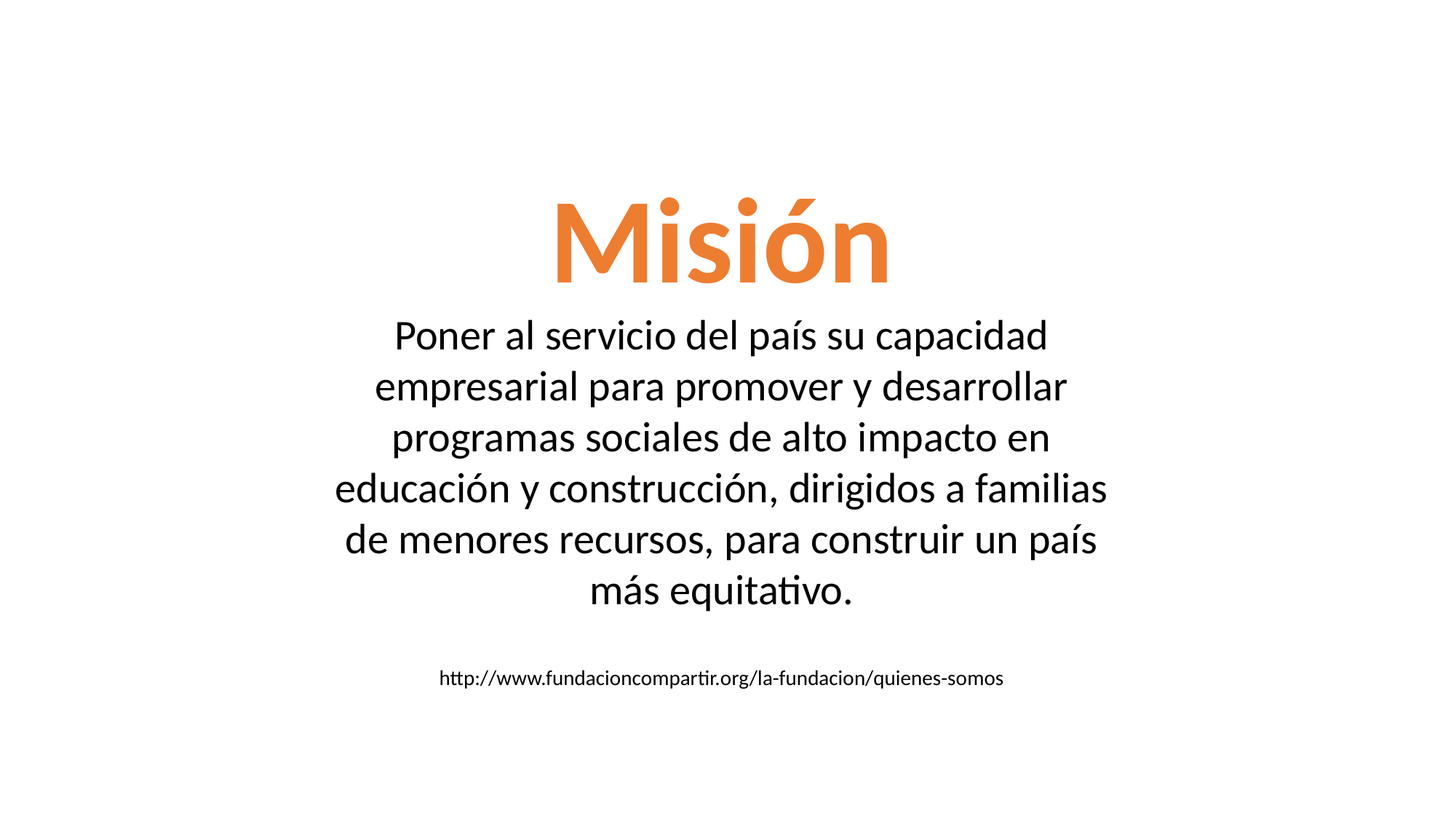

Misión
Poner al servicio del país su capacidad empresarial para promover y desarrollar programas sociales de alto impacto en educación y construcción, dirigidos a familias de menores recursos, para construir un país más equitativo.

http://www.fundacioncompartir.org/la-fundacion/quienes-somos